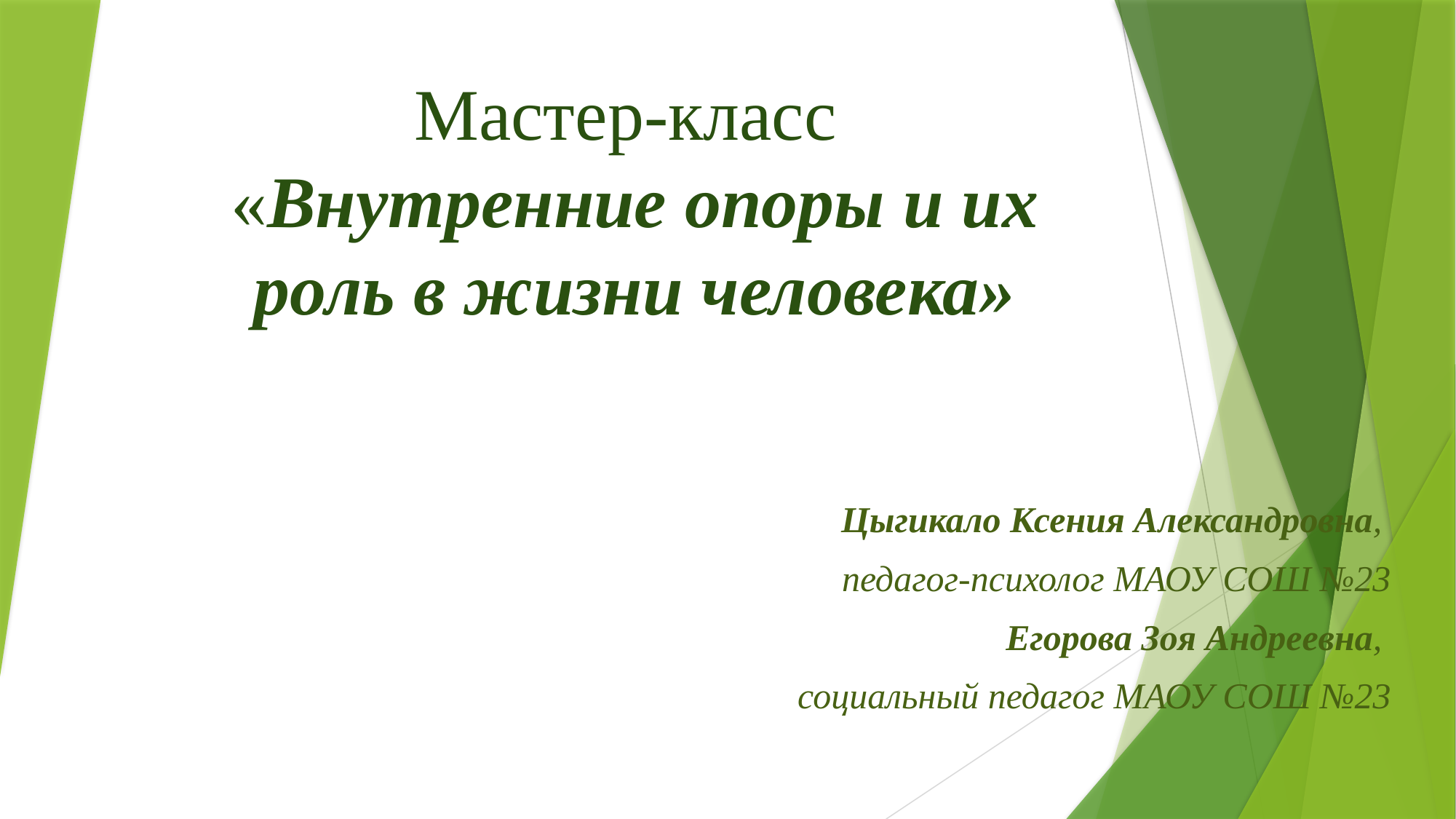

# Мастер-класс «Внутренние опоры и их роль в жизни человека»
Цыгикало Ксения Александровна,
педагог-психолог МАОУ СОШ №23
Егорова Зоя Андреевна,
социальный педагог МАОУ СОШ №23